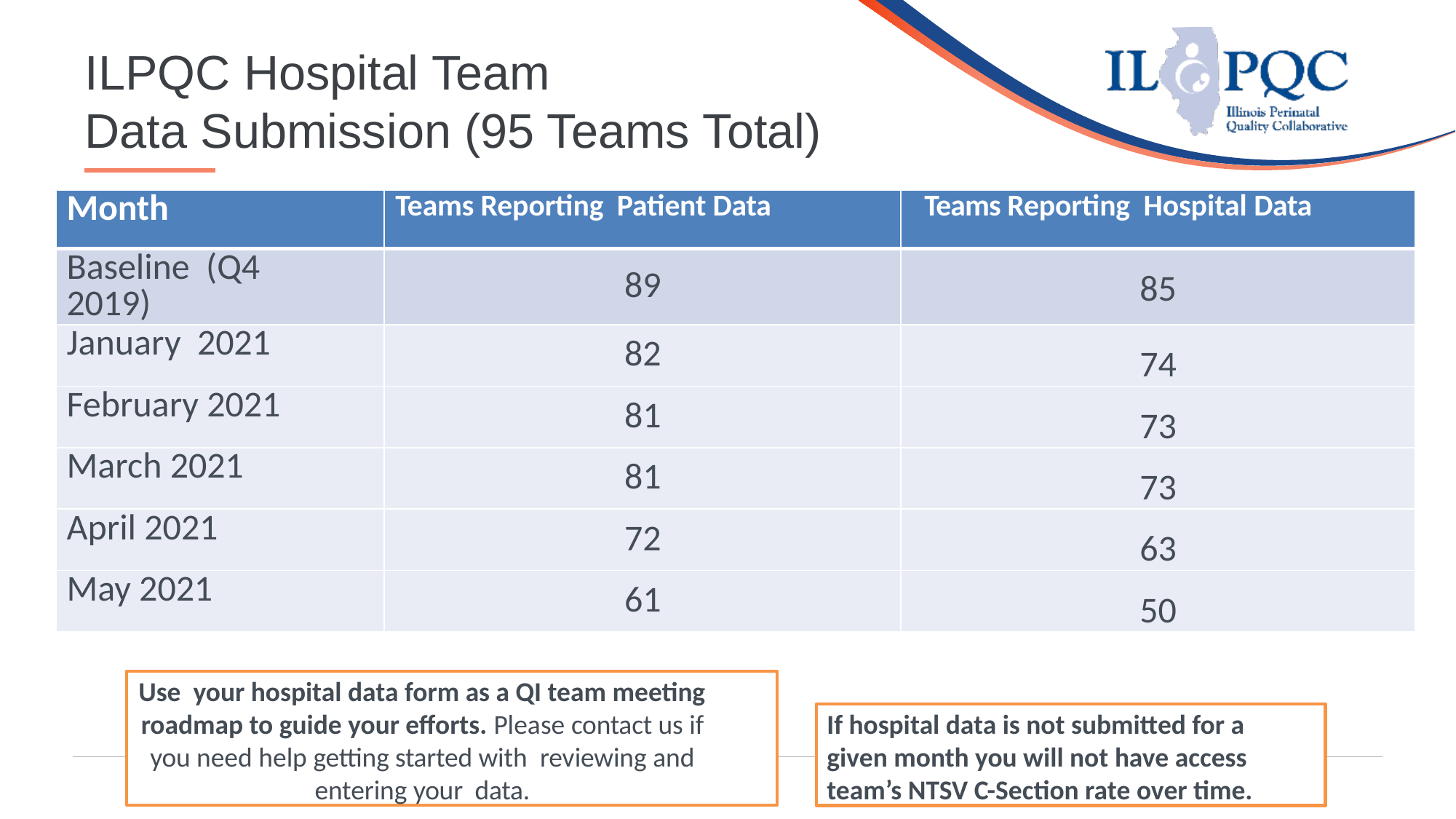

ILPQC Hospital Team
Data Submission (95 Teams Total)
| Month | Teams Reporting Patient Data | Teams Reporting Hospital Data |
| --- | --- | --- |
| Baseline (Q4 2019) | 89 | 85 |
| January 2021 | 82 | 74 |
| February 2021 | 81 | 73 |
| March 2021 | 81 | 73 |
| April 2021 | 72 | 63 |
| May 2021 | 61 | 50 |
Use  your hospital data form as a QI team meeting roadmap to guide your efforts. Please contact us if you need help getting started with  reviewing and entering your  data.
If hospital data is not submitted for a given month you will not have access team’s NTSV C-Section rate over time.
11